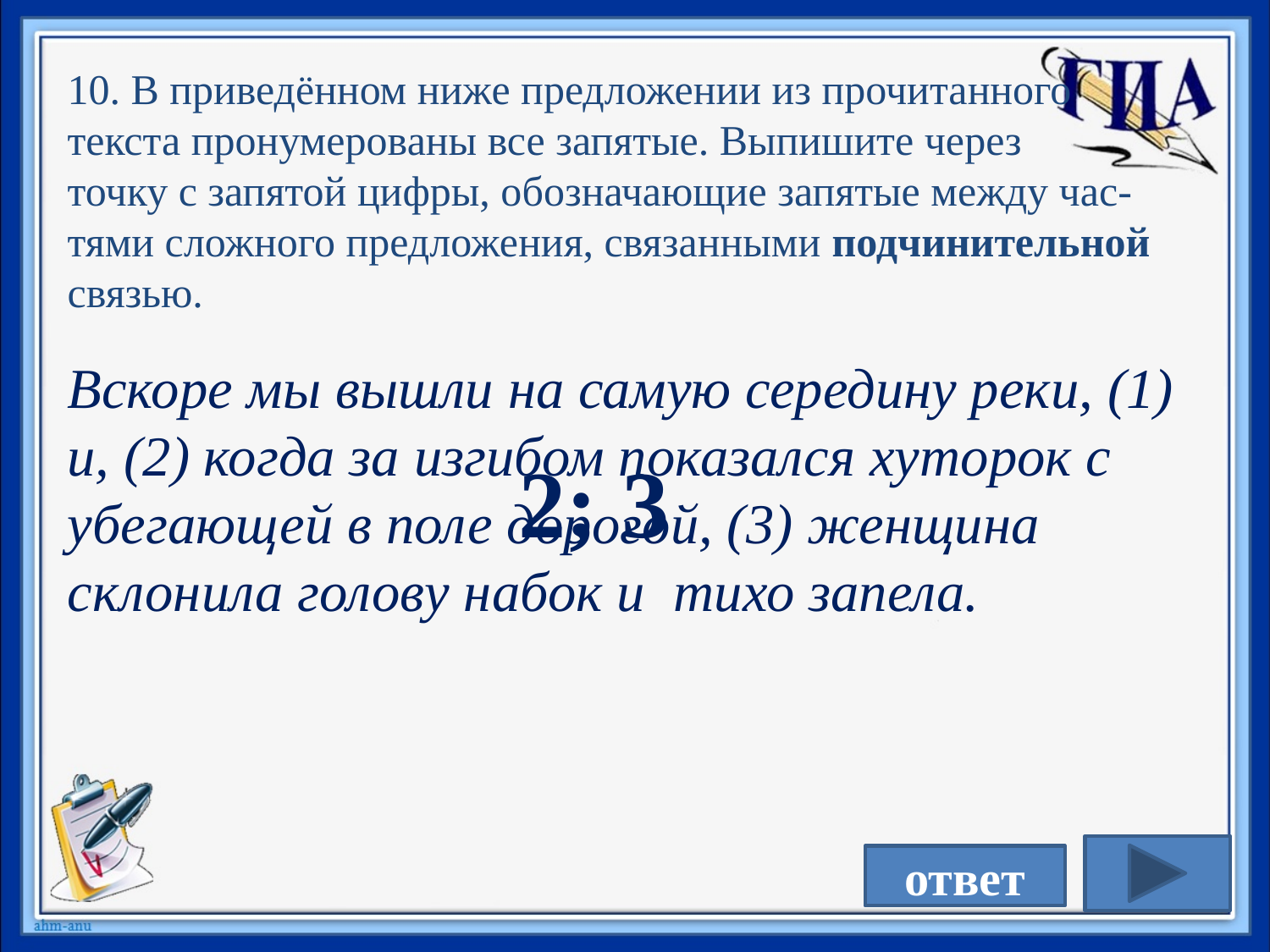

10. В приведённом ниже предложении из прочитанного
текста пронумерованы все запятые. Выпишите через
точку с запятой цифры, обозначающие запятые между час-тями сложного предложения, связанными подчинительной связью.
Вскоре мы вышли на самую середину реки, (1) и, (2) когда за изгибом показался хуторок с убегающей в поле дорогой, (3) женщина склонила голову набок и  тихо запела.
2; 3

ответ